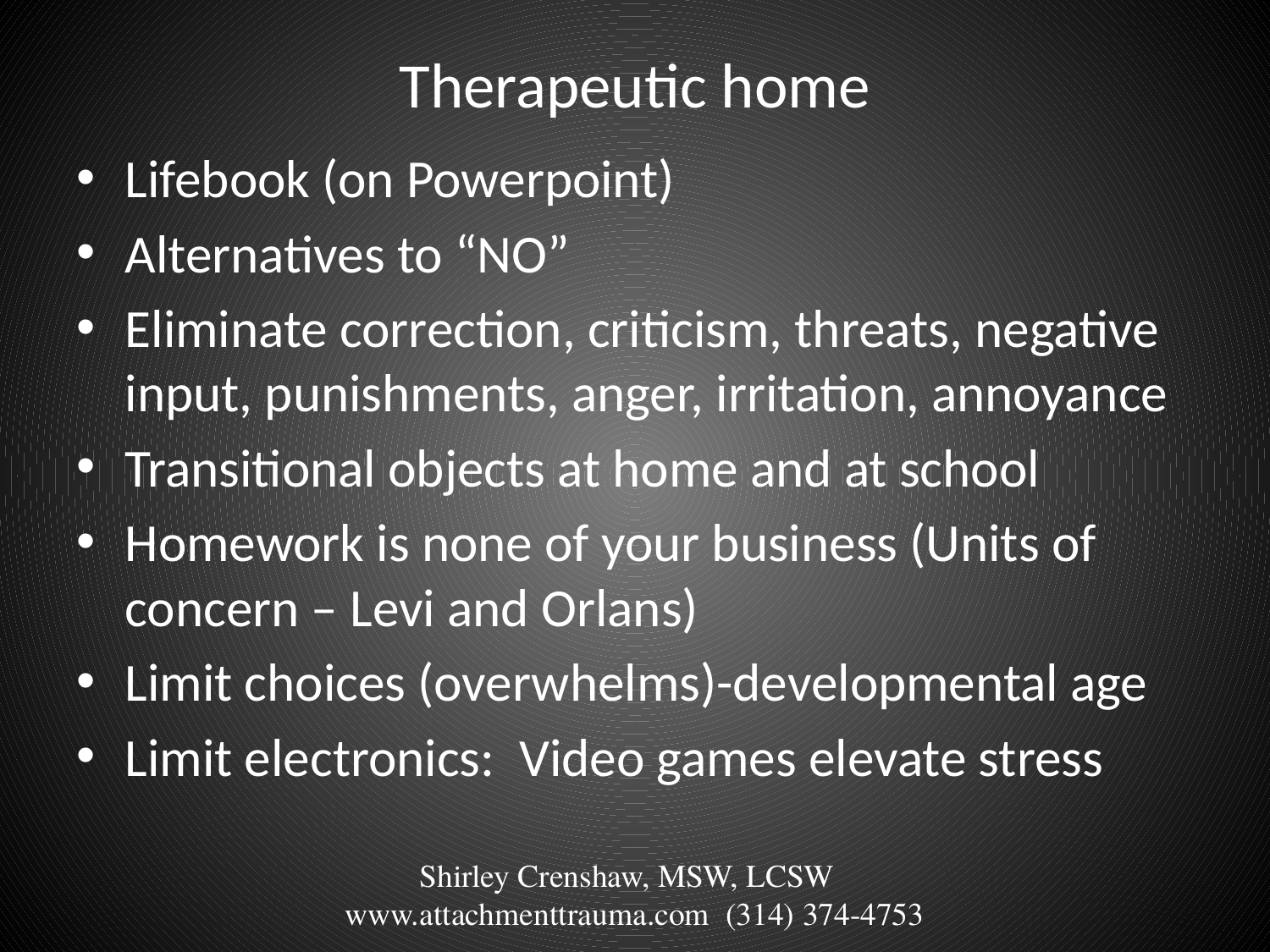

# Therapeutic home
Lifebook (on Powerpoint)
Alternatives to “NO”
Eliminate correction, criticism, threats, negative input, punishments, anger, irritation, annoyance
Transitional objects at home and at school
Homework is none of your business (Units of concern – Levi and Orlans)
Limit choices (overwhelms)-developmental age
Limit electronics:  Video games elevate stress
Shirley Crenshaw, MSW, LCSW   www.attachmenttrauma.com  (314) 374-4753